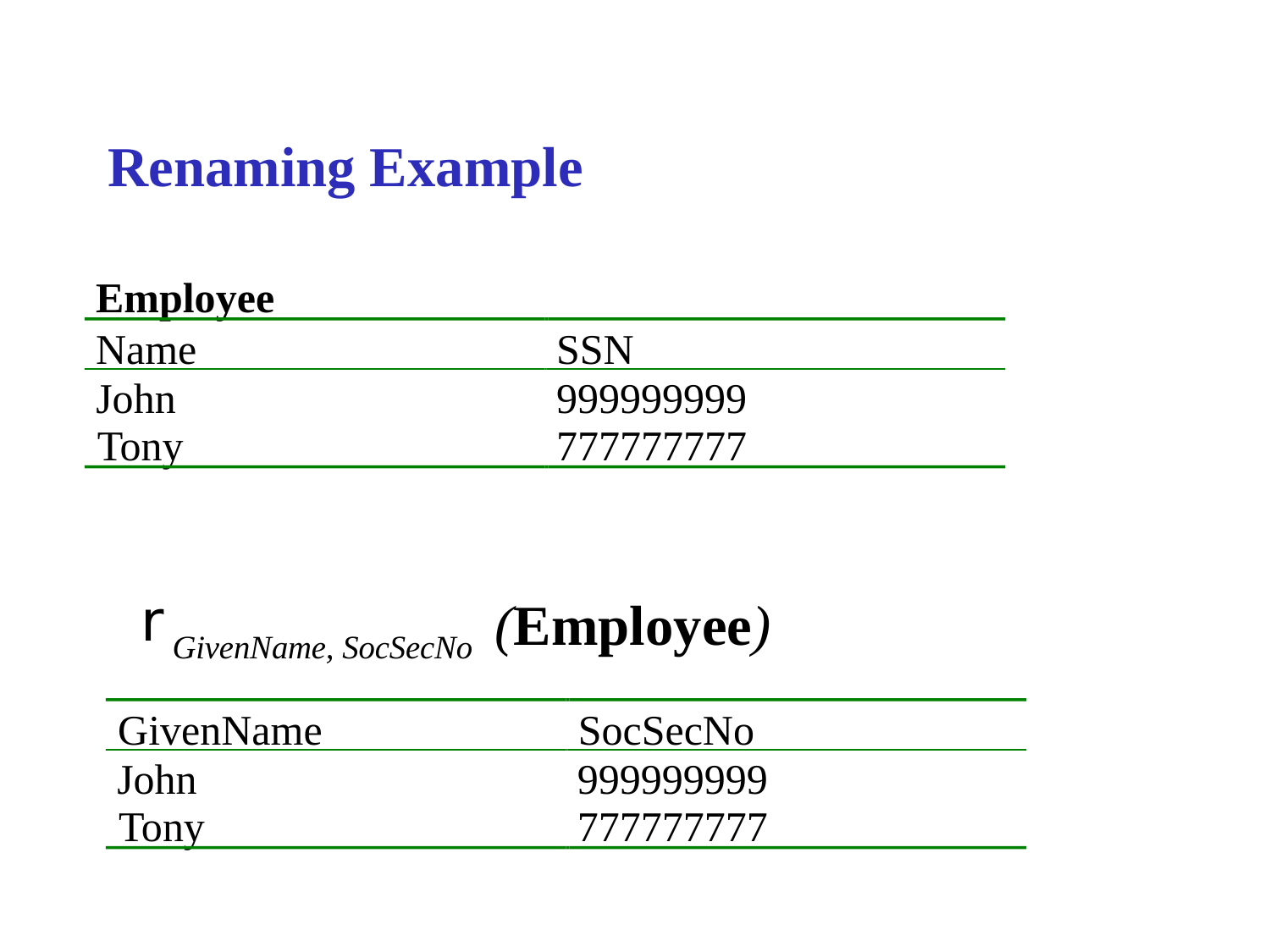

# Renaming Example
Employee

Name
SSN

John
999999999
Tony
777777777

GivenName, SocSecNo  (Employee)

GivenName
SocSecNo

John
999999999
Tony
777777777